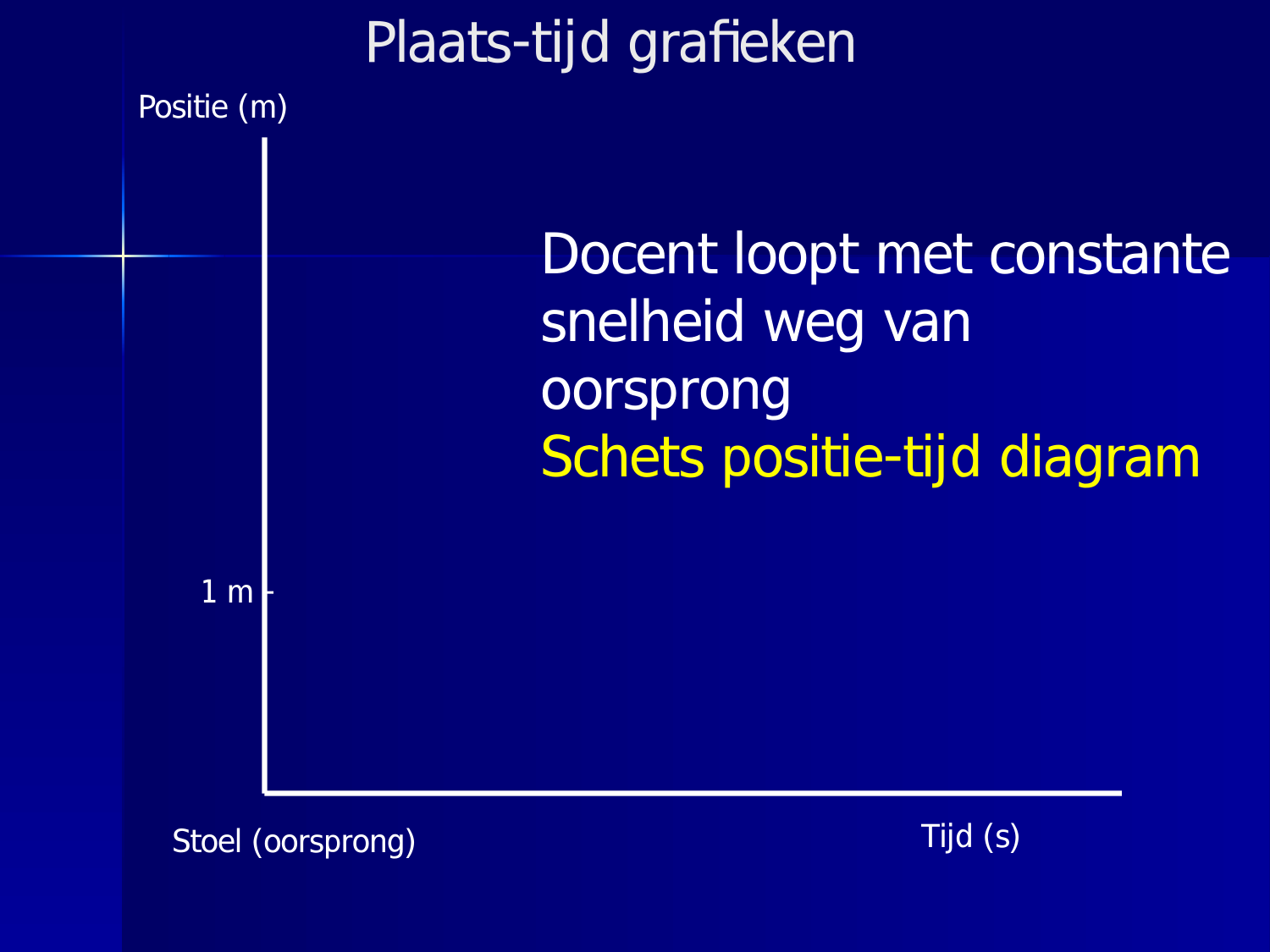

Plaats-tijd grafieken
Positie (m)

Docent loopt met constante snelheid weg van oorsprong
Schets positie-tijd diagram
1 m -

Tijd (s)
Stoel (oorsprong)